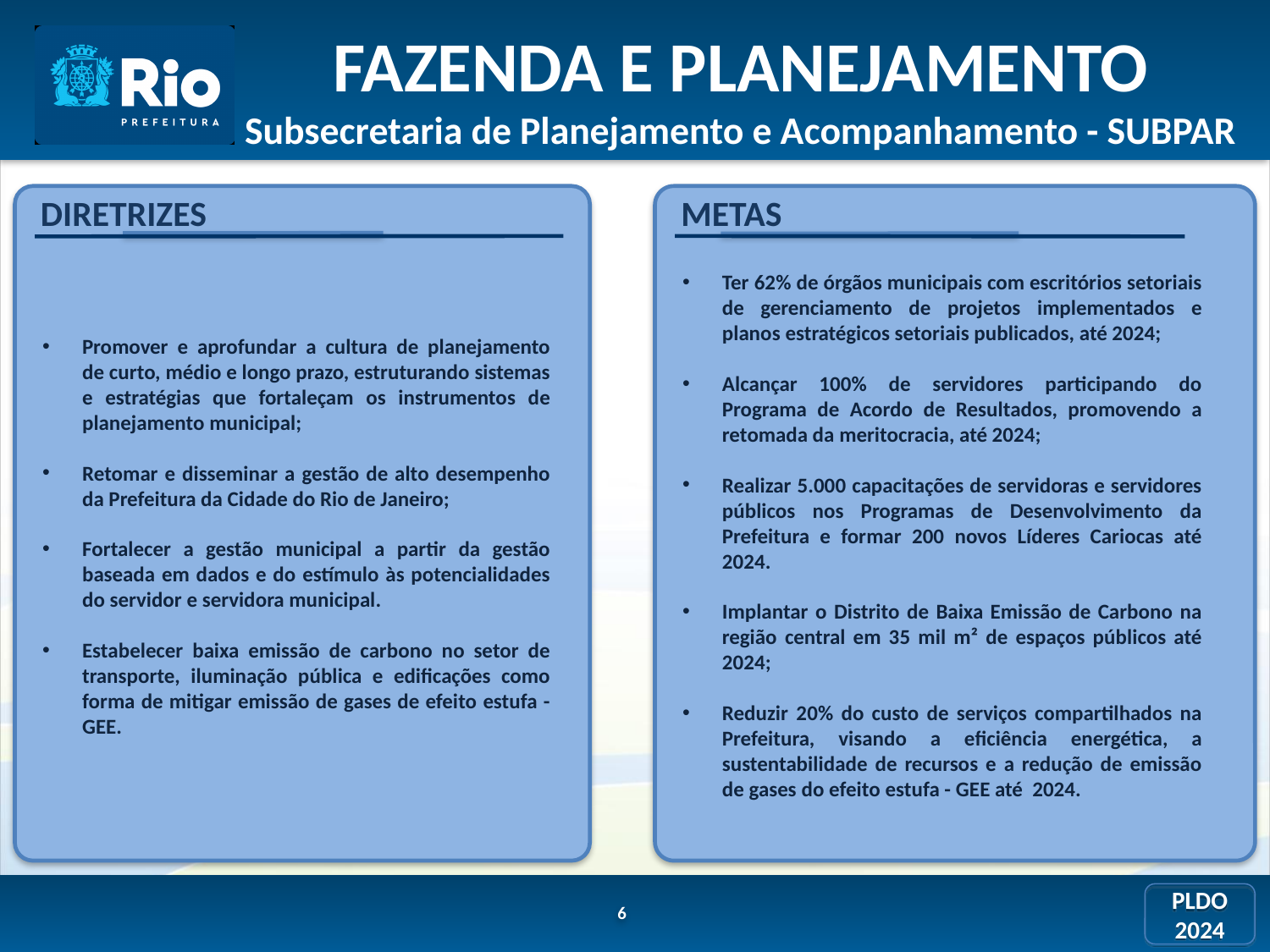

FAZENDA E PLANEJAMENTO Subsecretaria de Planejamento e Acompanhamento - SUBPAR
DIRETRIZES

METAS

Ter 62% de órgãos municipais com escritórios setoriais de gerenciamento de projetos implementados e planos estratégicos setoriais publicados, até 2024;

Alcançar 100% de servidores participando do Programa de Acordo de Resultados, promovendo a retomada da meritocracia, até 2024;

Realizar 5.000 capacitações de servidoras e servidores públicos nos Programas de Desenvolvimento da Prefeitura e formar 200 novos Líderes Cariocas até 2024.

Implantar o Distrito de Baixa Emissão de Carbono na região central em 35 mil m² de espaços públicos até 2024;

Reduzir 20% do custo de serviços compartilhados na Prefeitura, visando a eficiência energética, a sustentabilidade de recursos e a redução de emissão de gases do efeito estufa - GEE até  2024.

Promover e aprofundar a cultura de planejamento de curto, médio e longo prazo, estruturando sistemas e estratégias que fortaleçam os instrumentos de planejamento municipal;

Retomar e disseminar a gestão de alto desempenho da Prefeitura da Cidade do Rio de Janeiro;

Fortalecer a gestão municipal a partir da gestão baseada em dados e do estímulo às potencialidades do servidor e servidora municipal.

Estabelecer baixa emissão de carbono no setor de transporte, iluminação pública e edificações como forma de mitigar emissão de gases de efeito estufa - GEE.